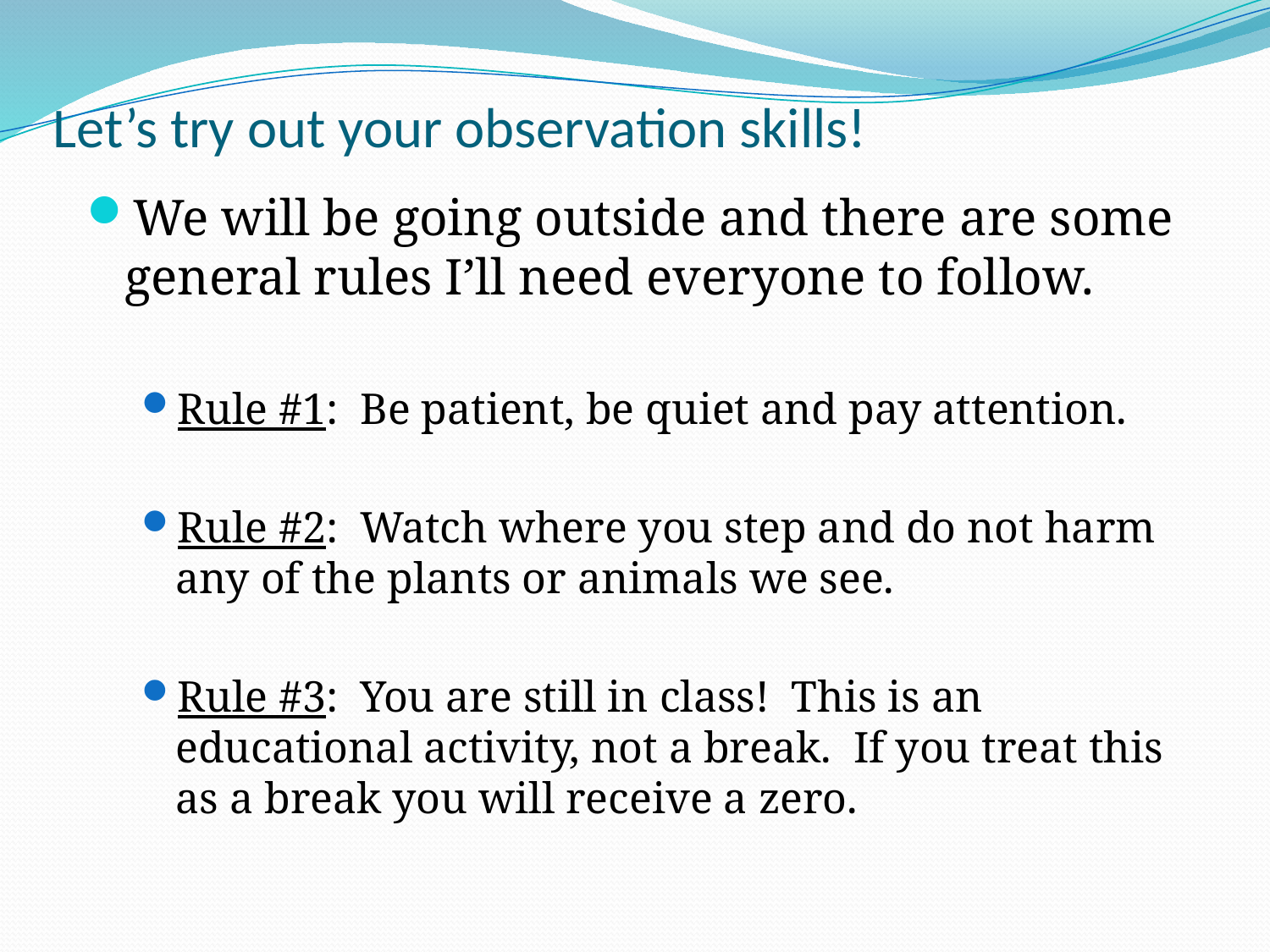

# Let’s try out your observation skills!
We will be going outside and there are some general rules I’ll need everyone to follow.

Rule #1:  Be patient, be quiet and pay attention.

Rule #2:  Watch where you step and do not harm any of the plants or animals we see.

Rule #3:  You are still in class!  This is an educational activity, not a break.  If you treat this as a break you will receive a zero.